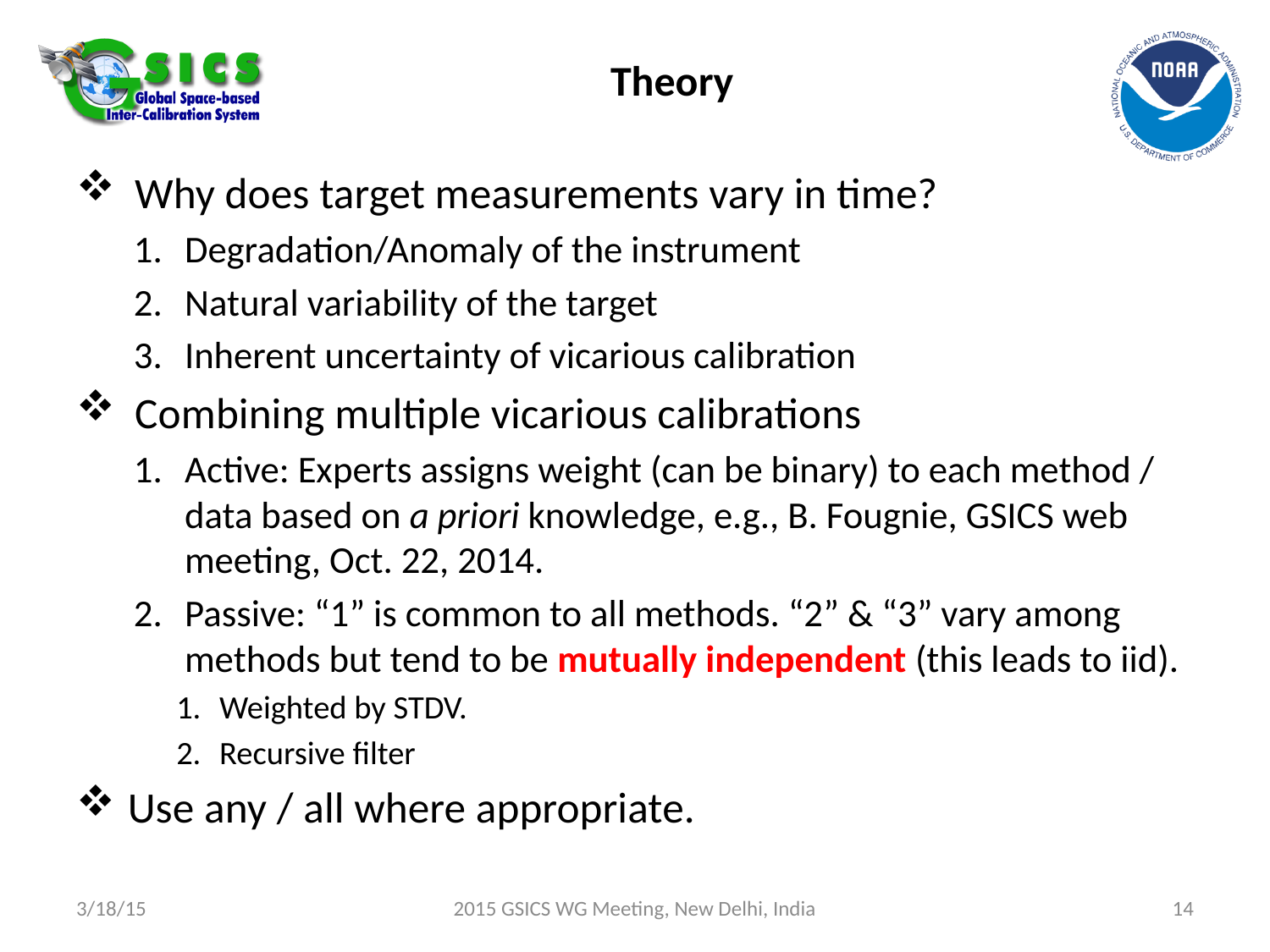

# Theory
Why does target measurements vary in time?
Degradation/Anomaly of the instrument
Natural variability of the target
Inherent uncertainty of vicarious calibration
Combining multiple vicarious calibrations
Active: Experts assigns weight (can be binary) to each method / data based on a priori knowledge, e.g., B. Fougnie, GSICS web meeting, Oct. 22, 2014.
Passive: “1” is common to all methods. “2” & “3” vary among methods but tend to be mutually independent (this leads to iid).
Weighted by STDV.
Recursive filter
Use any / all where appropriate.
3/18/15
2015 GSICS WG Meeting, New Delhi, India
14